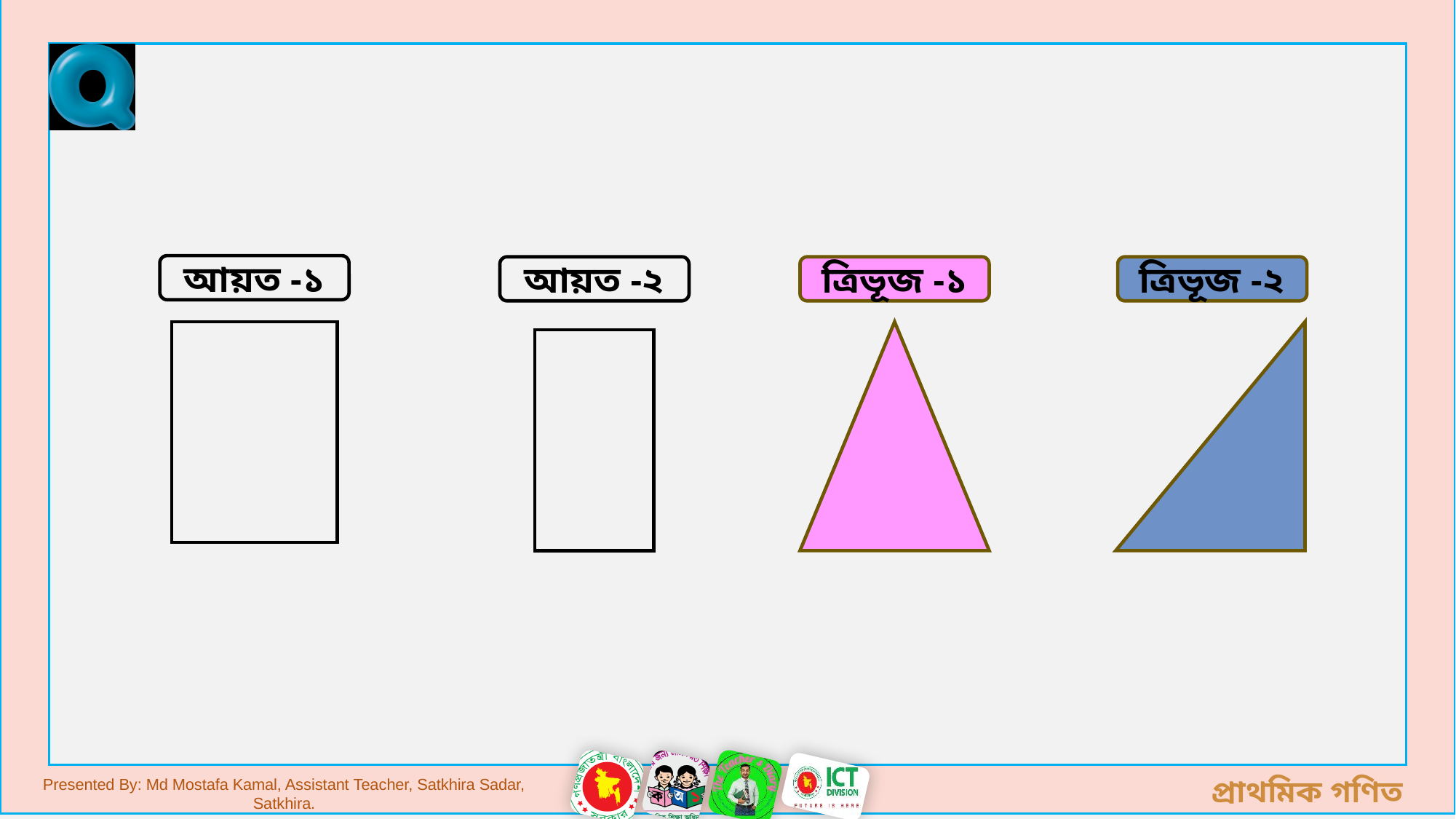

আয়ত -১
আয়ত -২

ত্রিভূজ -১
ত্রিভূজ -২